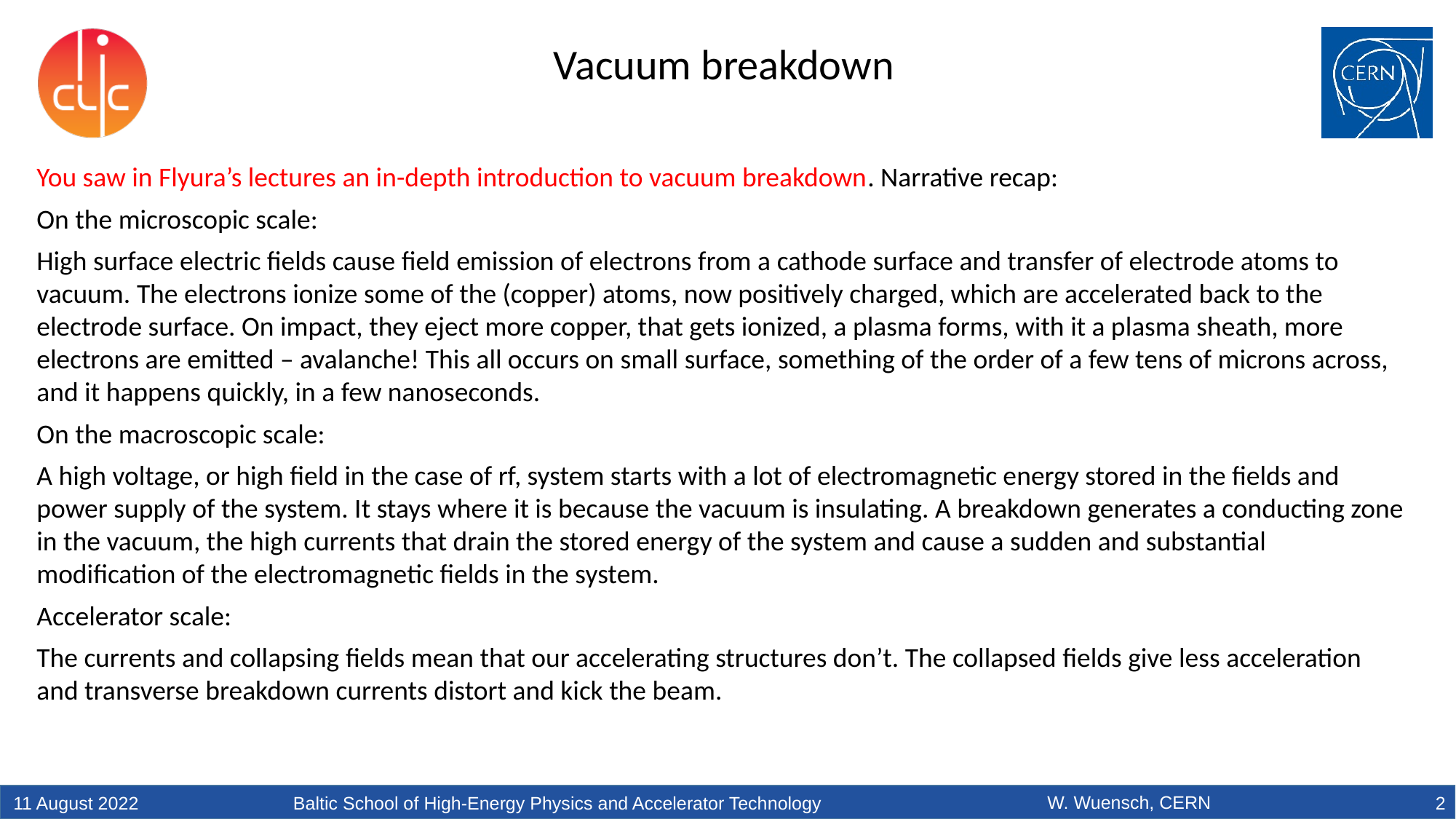

Vacuum breakdown
You saw in Flyura’s lectures an in-depth introduction to vacuum breakdown. Narrative recap:
On the microscopic scale:
High surface electric fields cause field emission of electrons from a cathode surface and transfer of electrode atoms to vacuum. The electrons ionize some of the (copper) atoms, now positively charged, which are accelerated back to the electrode surface. On impact, they eject more copper, that gets ionized, a plasma forms, with it a plasma sheath, more electrons are emitted – avalanche! This all occurs on small surface, something of the order of a few tens of microns across, and it happens quickly, in a few nanoseconds.
On the macroscopic scale:
A high voltage, or high field in the case of rf, system starts with a lot of electromagnetic energy stored in the fields and power supply of the system. It stays where it is because the vacuum is insulating. A breakdown generates a conducting zone in the vacuum, the high currents that drain the stored energy of the system and cause a sudden and substantial modification of the electromagnetic fields in the system.
Accelerator scale:
The currents and collapsing fields mean that our accelerating structures don’t. The collapsed fields give less acceleration and transverse breakdown currents distort and kick the beam.